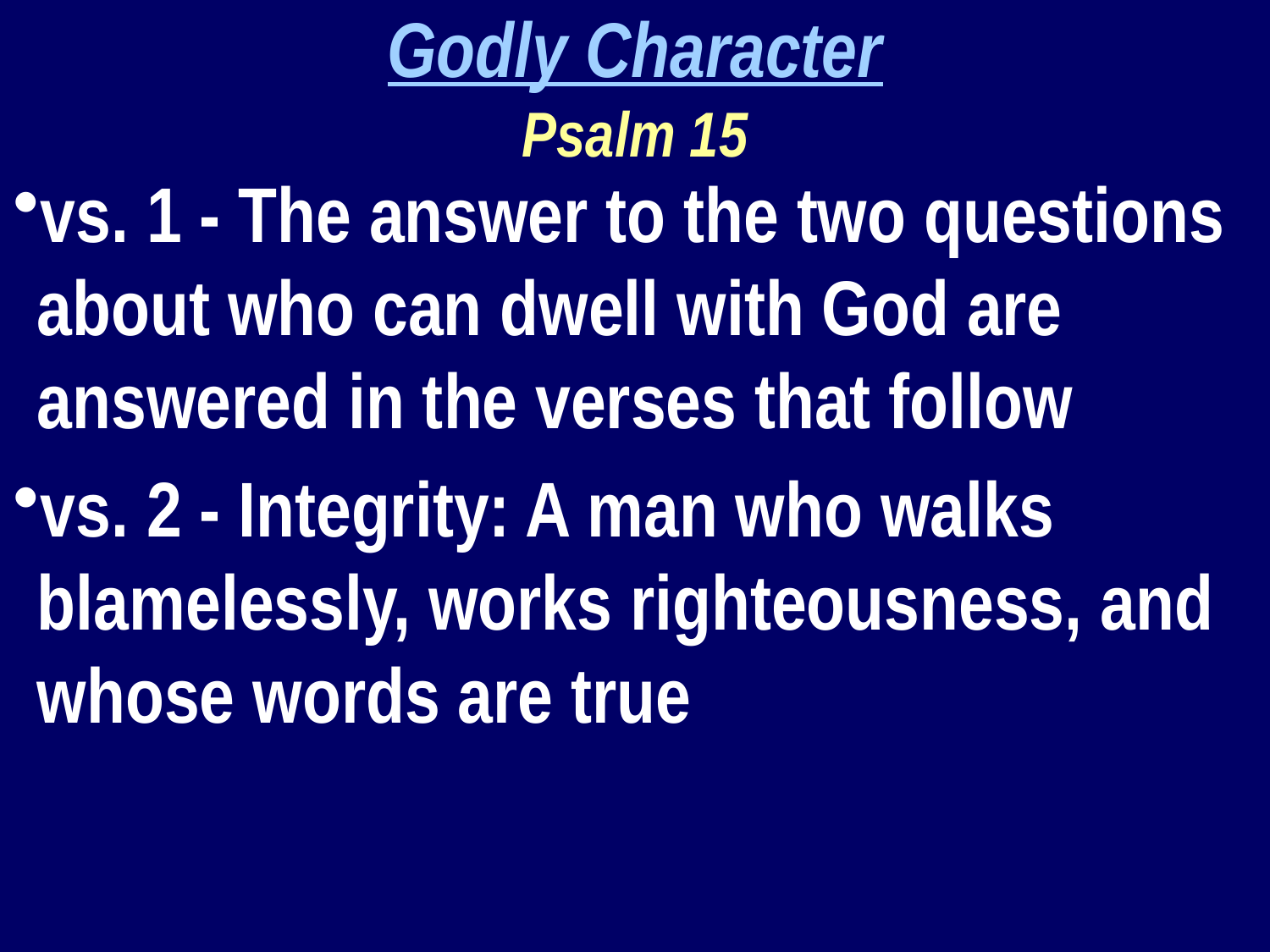

Godly Character
Psalm 15
vs. 1 - The answer to the two questions about who can dwell with God are answered in the verses that follow
vs. 2 - Integrity: A man who walks blamelessly, works righteousness, and whose words are true